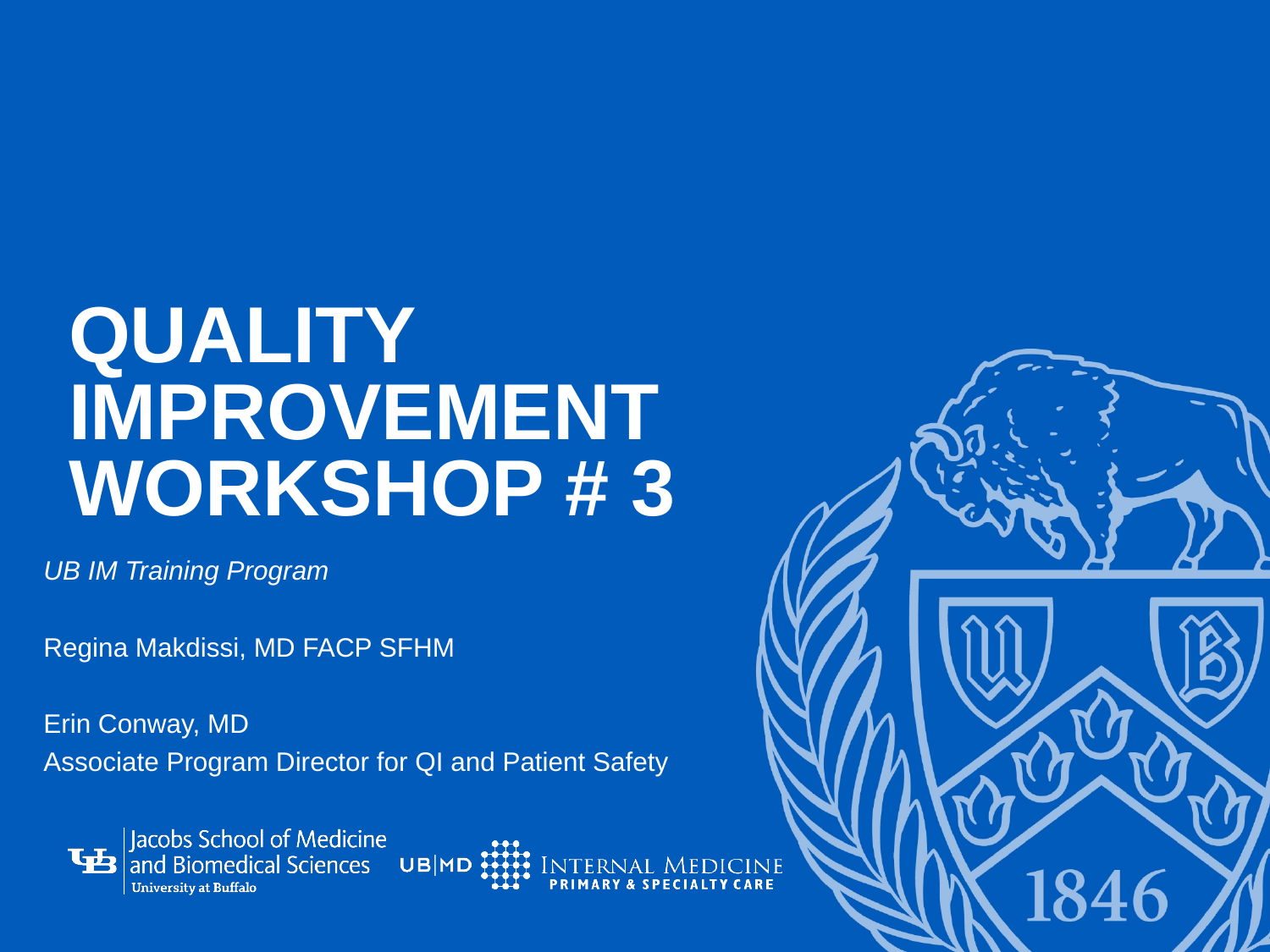

# Quality Improvement workshop # 3
UB IM Training Program

Regina Makdissi, MD FACP SFHM

Erin Conway, MD
Associate Program Director for QI and Patient Safety